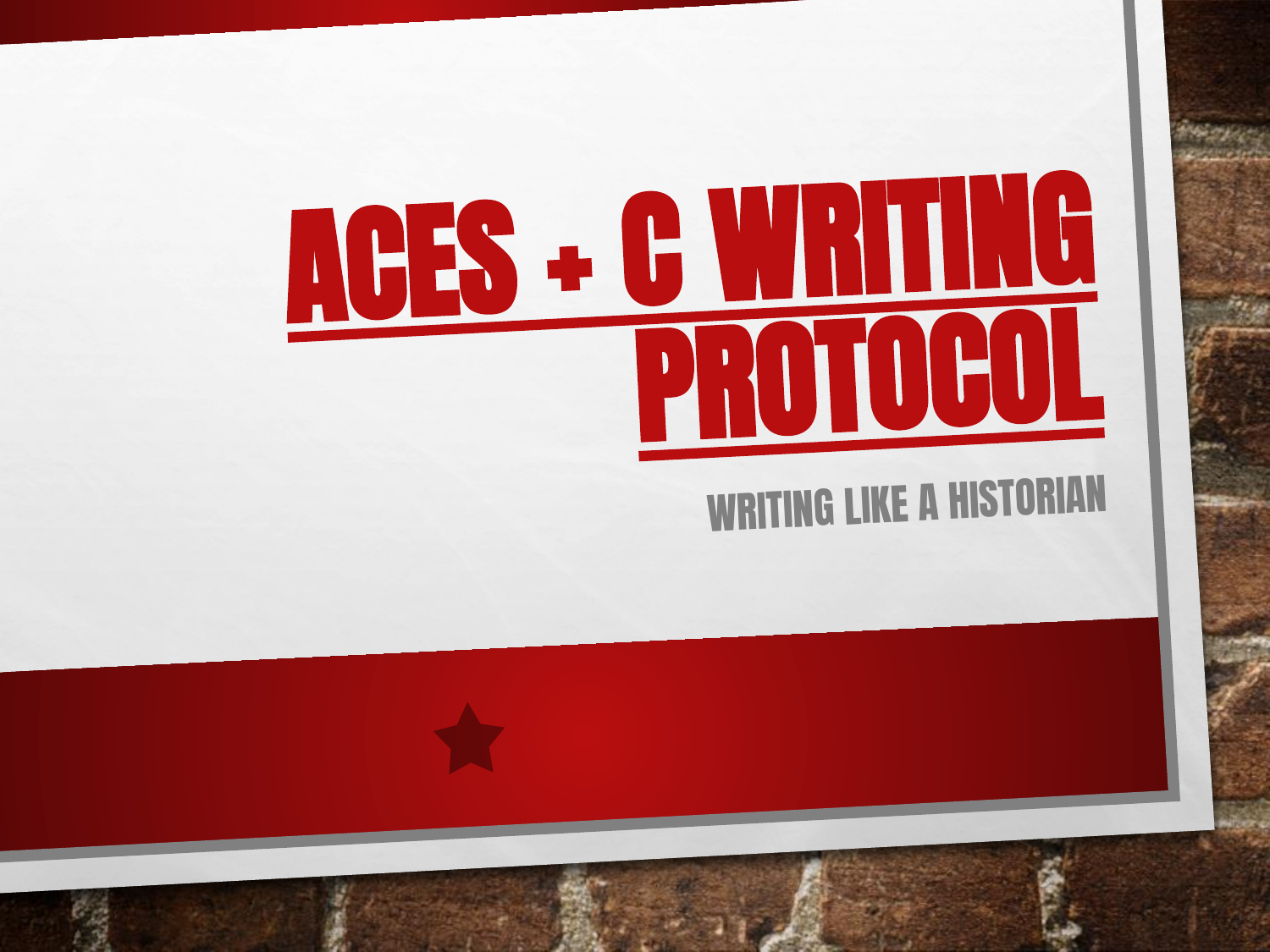

# ACES + C Writing Protocol
Writing like a historian